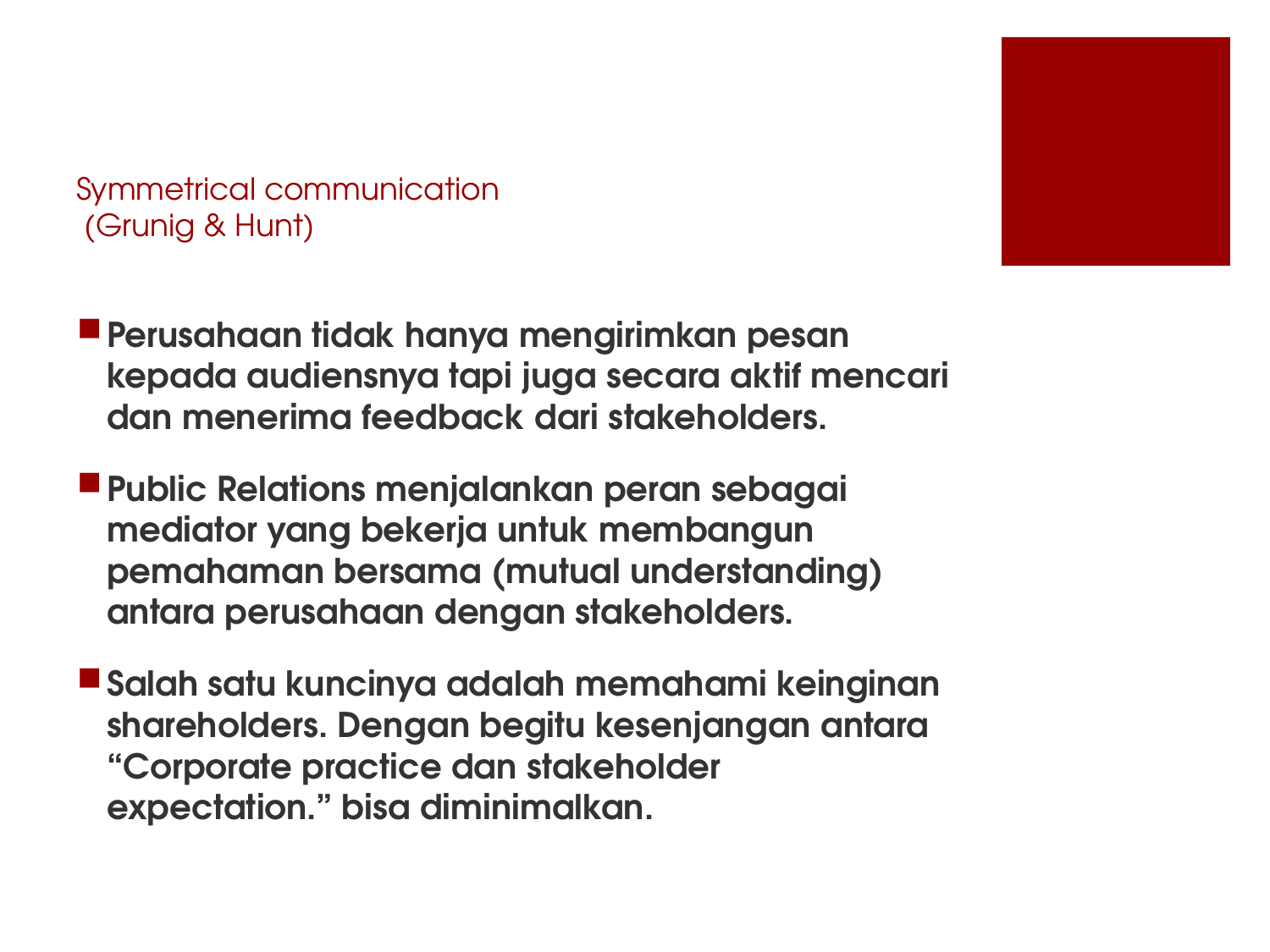

# Symmetrical communication (Grunig & Hunt)
Perusahaan tidak hanya mengirimkan pesan kepada audiensnya tapi juga secara aktif mencari dan menerima feedback dari stakeholders.
Public Relations menjalankan peran sebagai mediator yang bekerja untuk membangun pemahaman bersama (mutual understanding) antara perusahaan dengan stakeholders.
Salah satu kuncinya adalah memahami keinginan shareholders. Dengan begitu kesenjangan antara “Corporate practice dan stakeholder expectation.” bisa diminimalkan.